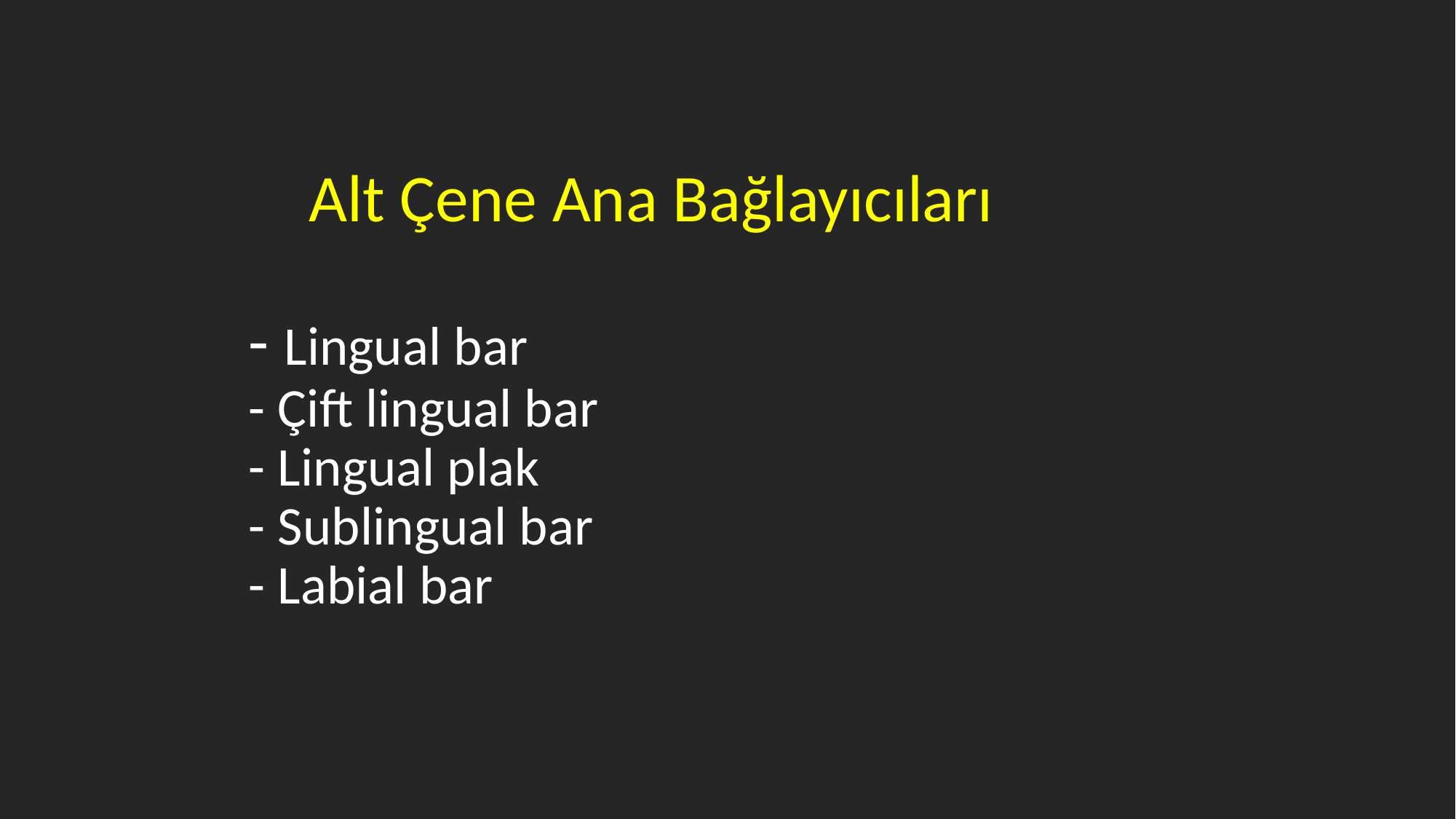

# Alt Çene Ana Bağlayıcıları - Lingual bar - Çift lingual bar - Lingual plak - Sublingual bar - Labial bar